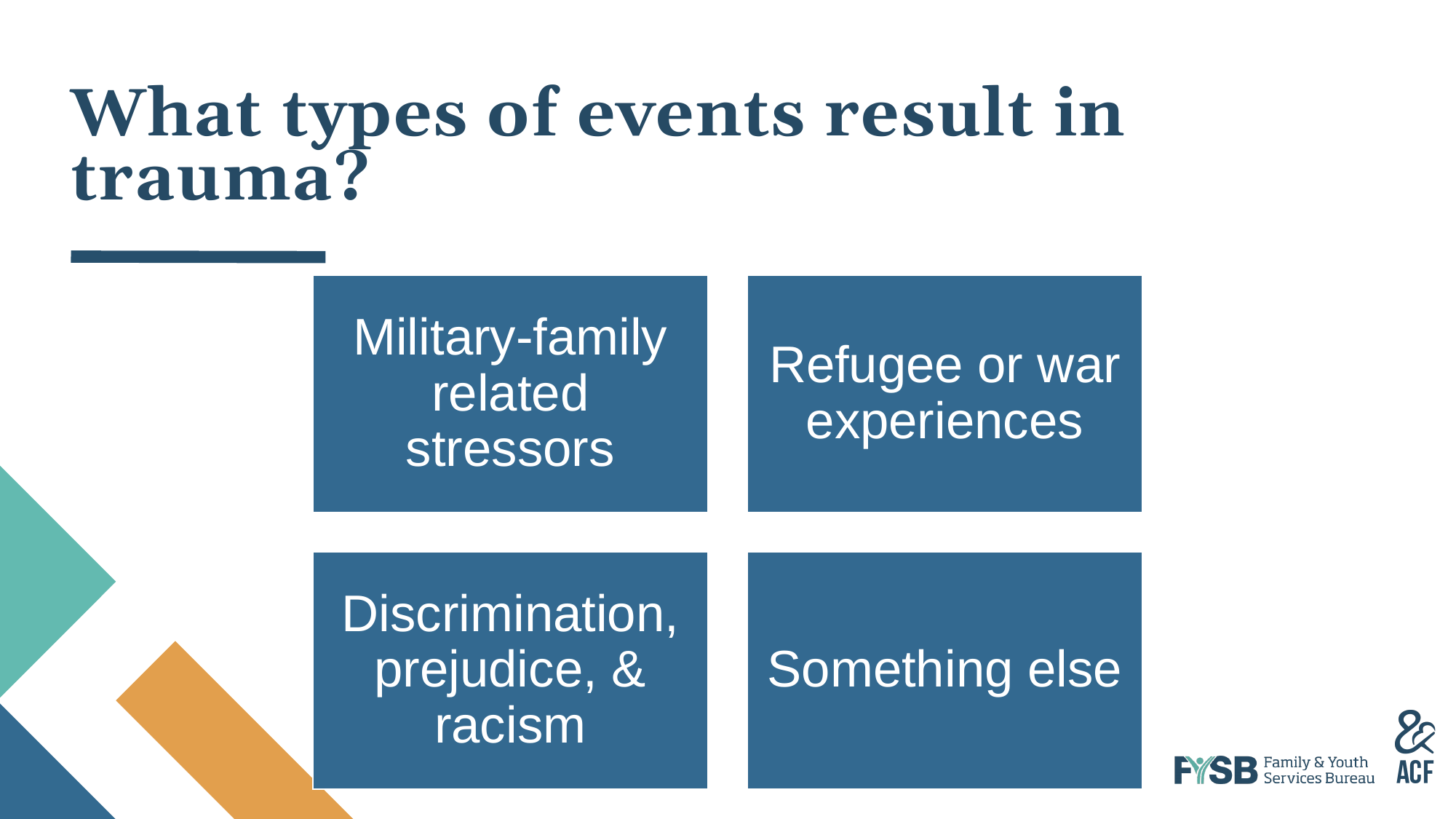

# What types of events result in trauma?
Military-family related stressors
Refugee or war experiences
Discrimination, prejudice, & racism
Something else